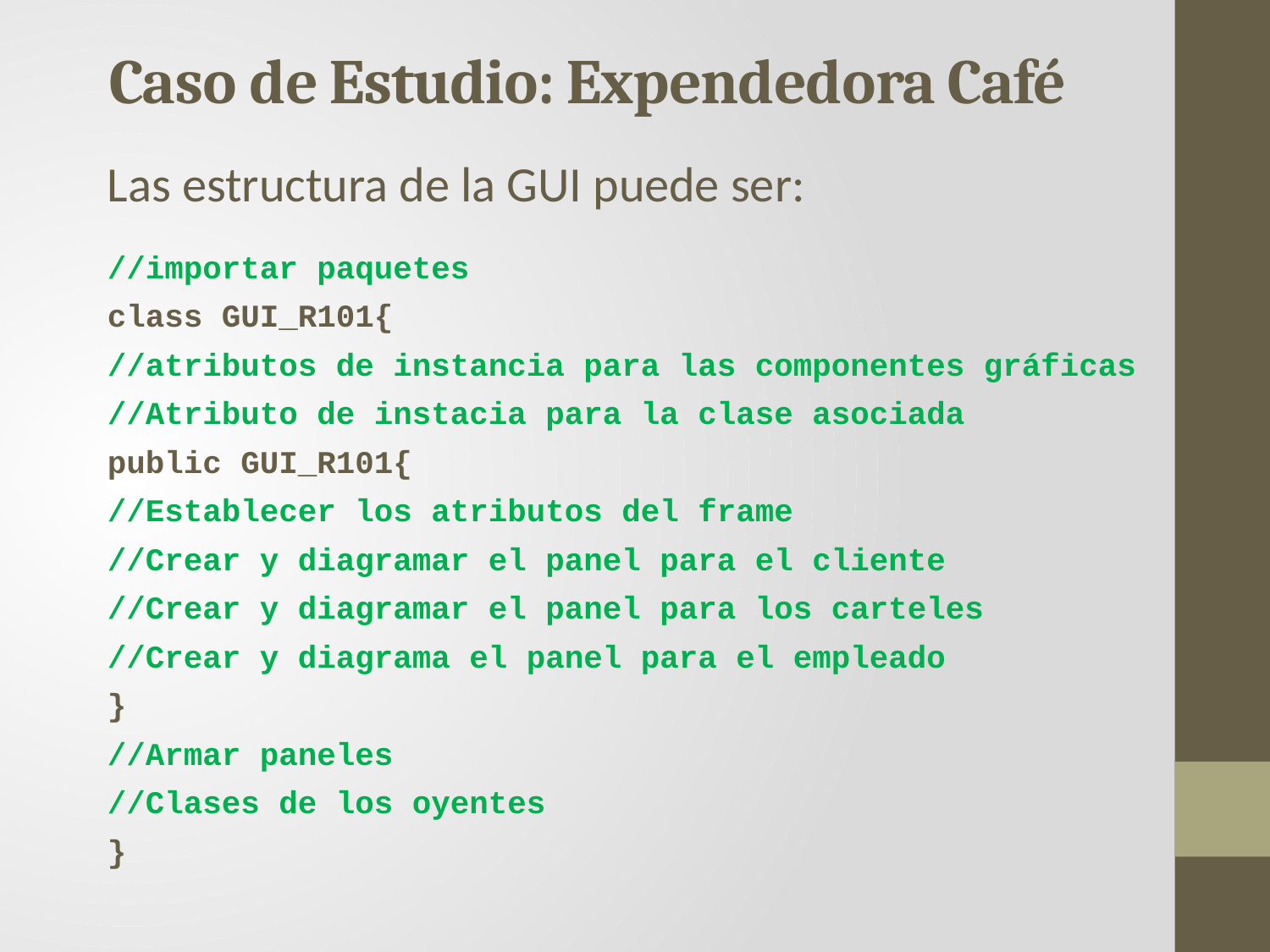

Caso de Estudio: Expendedora Café
Las estructura de la GUI puede ser:

//importar paquetes
class GUI_R101{
//atributos de instancia para las componentes gráficas
//Atributo de instacia para la clase asociada
public GUI_R101{
//Establecer los atributos del frame
//Crear y diagramar el panel para el cliente
//Crear y diagramar el panel para los carteles
//Crear y diagrama el panel para el empleado
}
//Armar paneles
//Clases de los oyentes
}